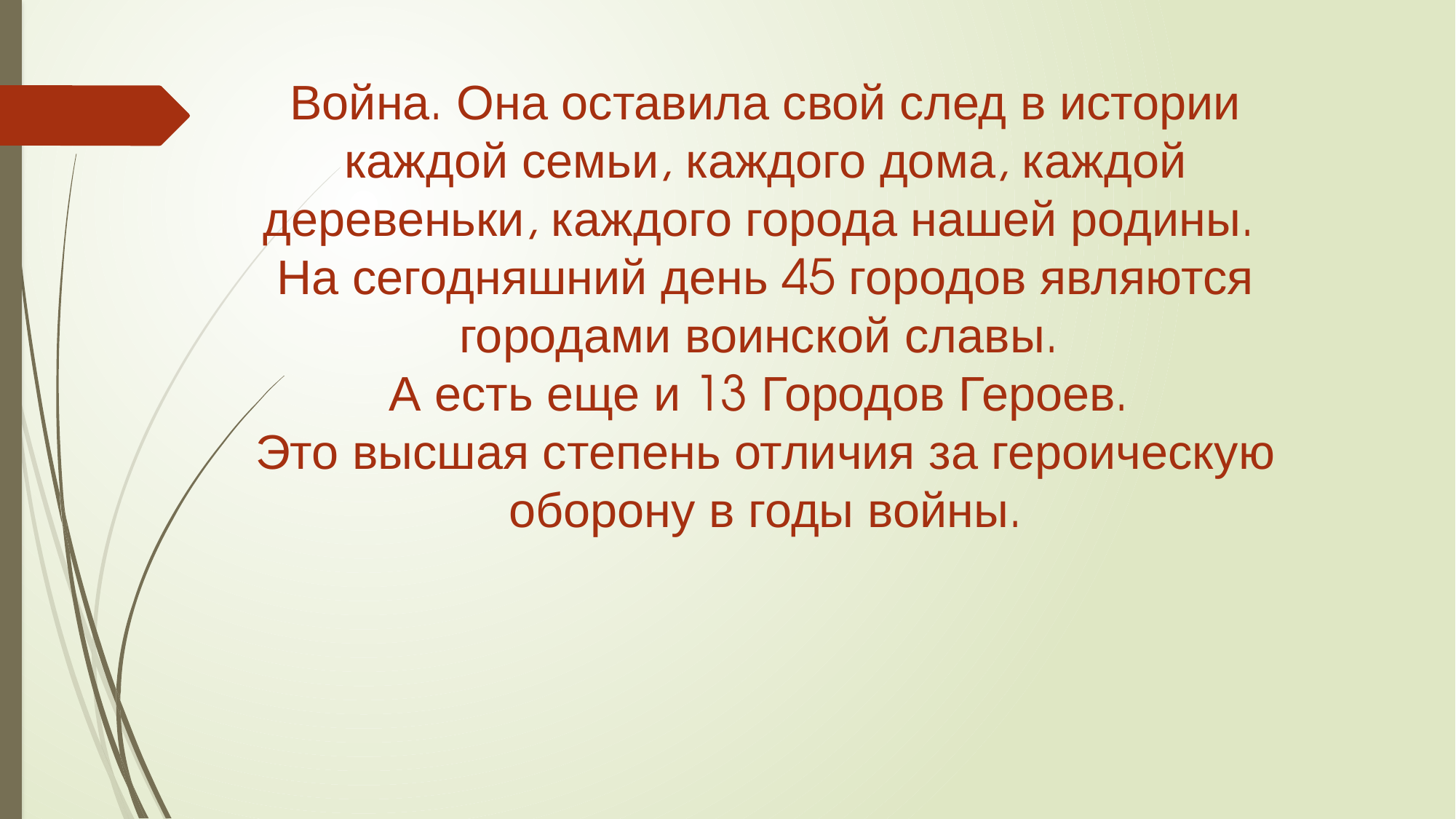

Война. Она оставила свой след в истории каждой семьи, каждого дома, каждой деревеньки, каждого города нашей родины.
На сегодняшний день 45 городов являются городами воинской славы.
А есть еще и 13 Городов Героев.
Это высшая степень отличия за героическую оборону в годы войны.